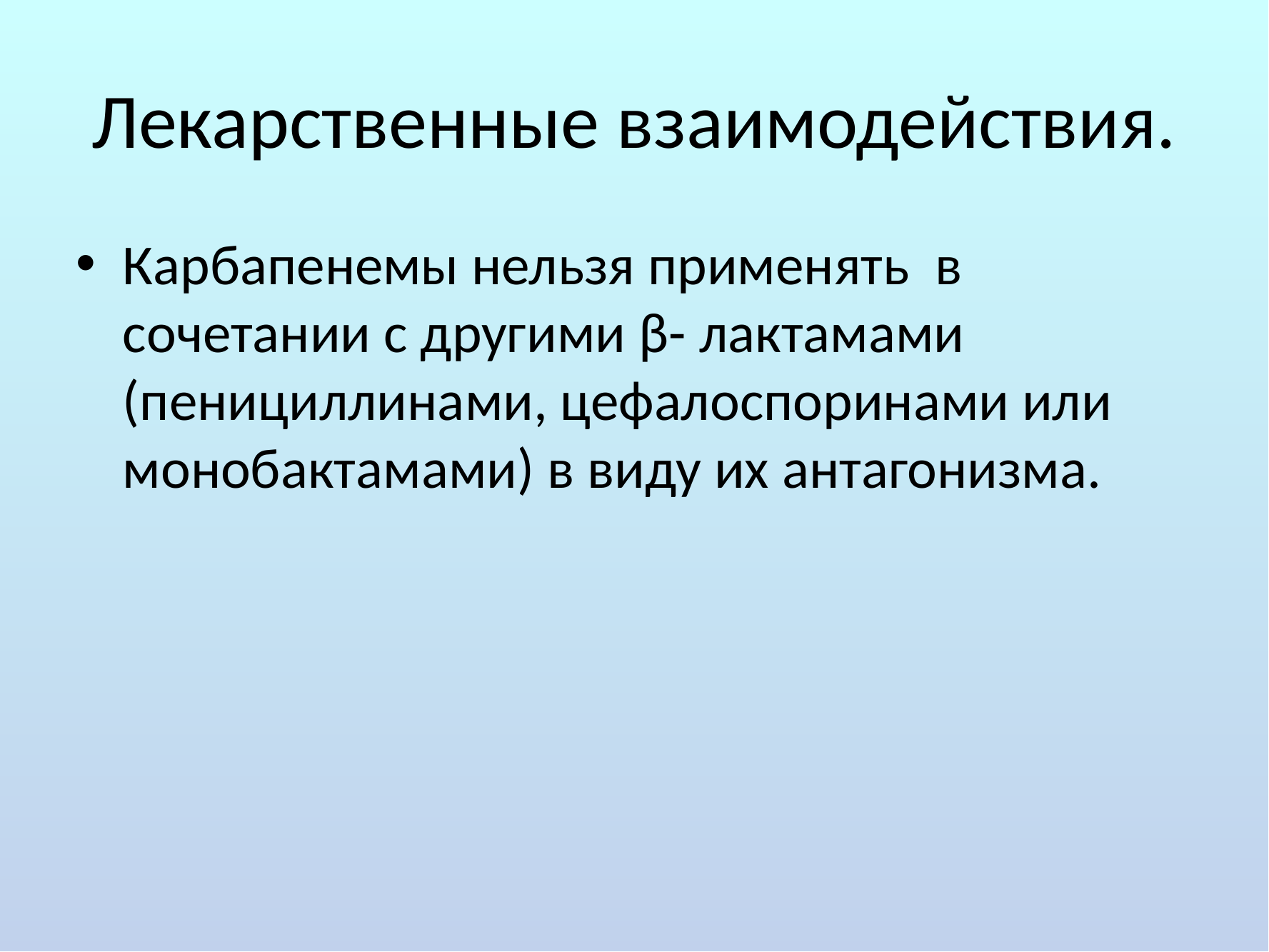

# Лекарственные взаимодействия.
Карбапенемы нельзя применять  в сочетании с другими β- лактамами (пенициллинами, цефалоспоринами или монобактамами) в виду их антагонизма.